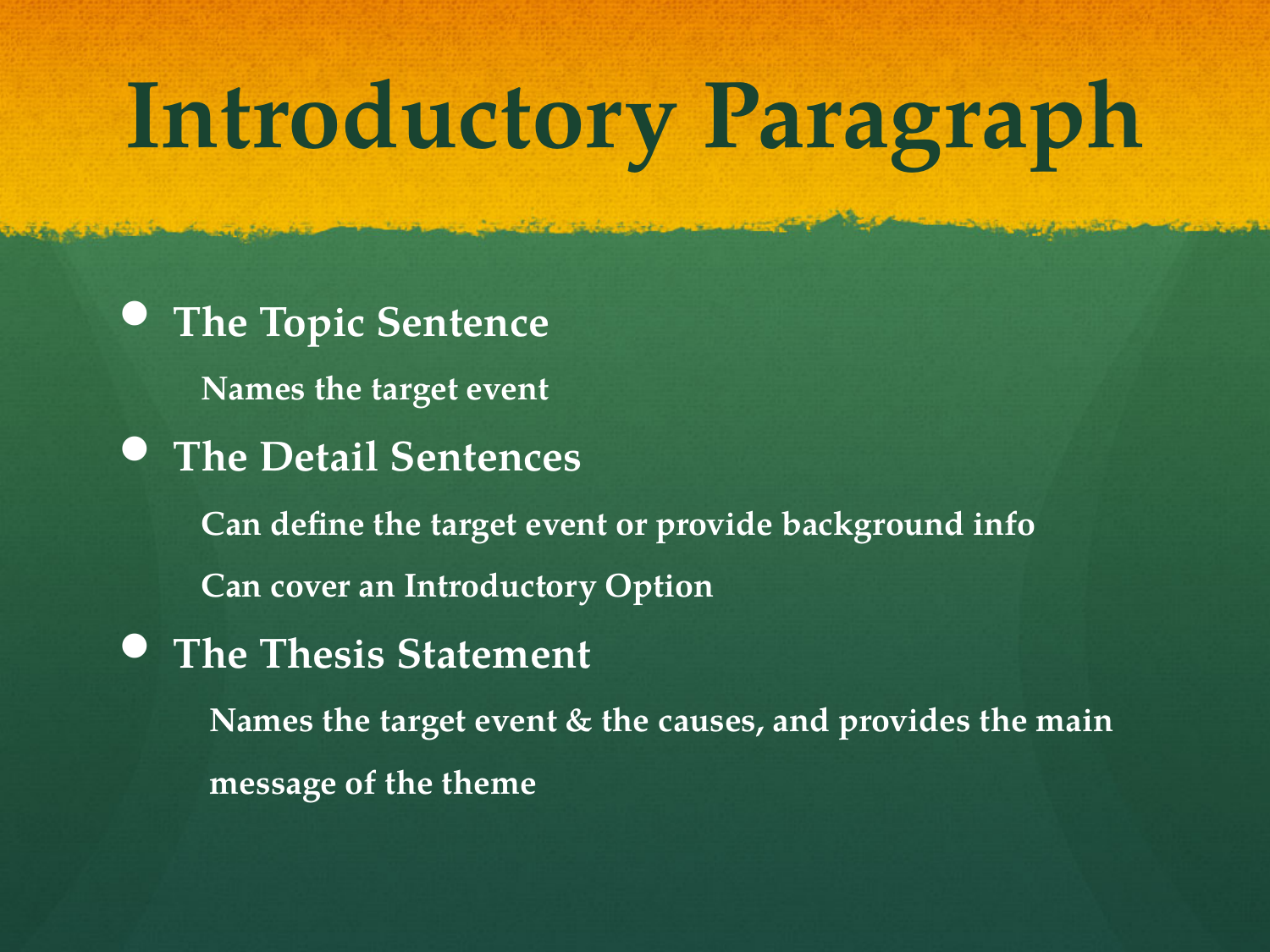

# Introductory Paragraph
The Topic Sentence
          Names the target event
The Detail Sentences
          Can define the target event or provide background info
          Can cover an Introductory Option
The Thesis Statement
           Names the target event & the causes, and provides the main
           message of the theme